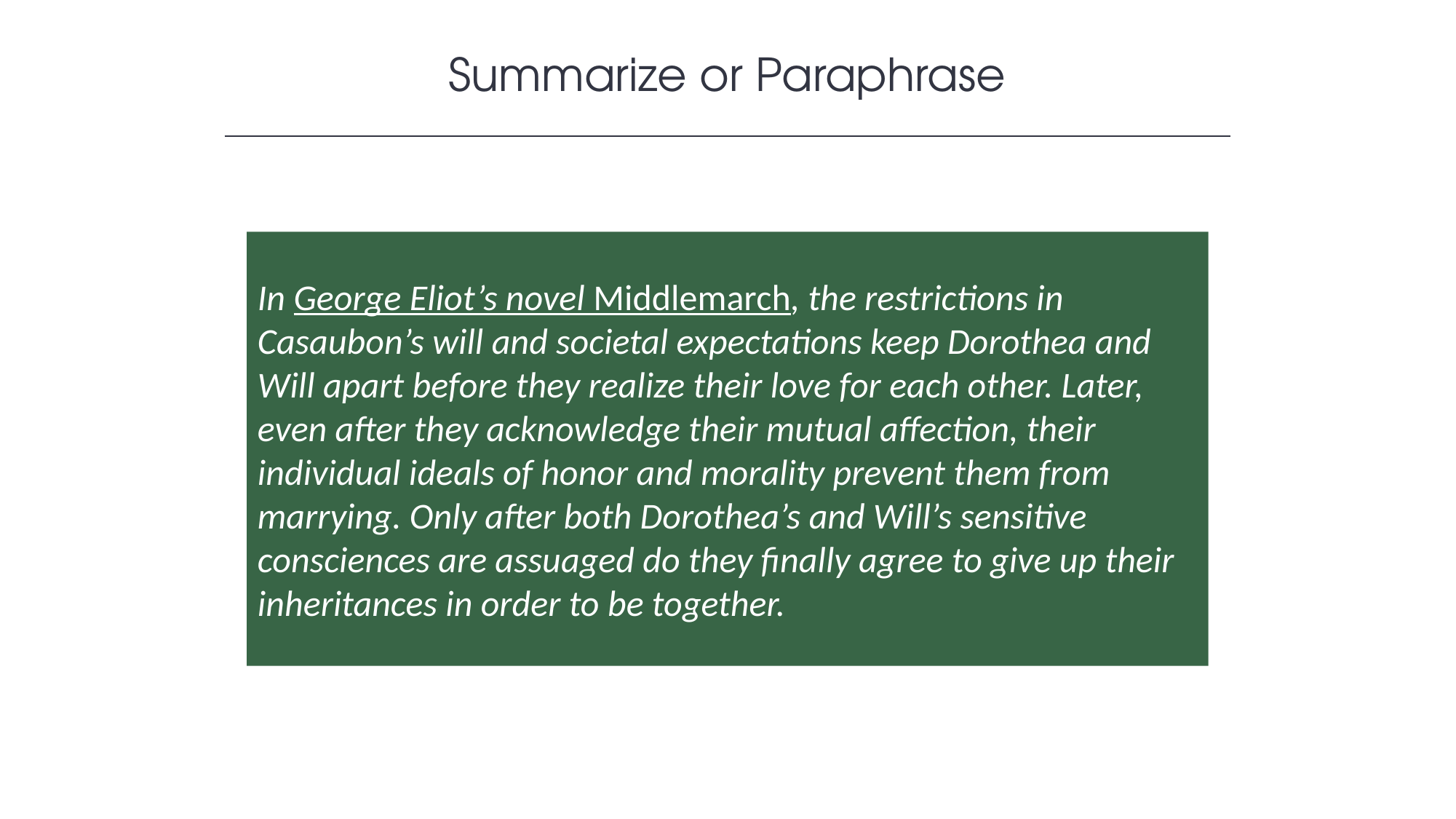

Summarize or Paraphrase
HAWKES LEARNING

In George Eliot’s novel Middlemarch, the restrictions in Casaubon’s will and societal expectations keep Dorothea and Will apart before they realize their love for each other. Later, even after they acknowledge their mutual affection, their individual ideals of honor and morality prevent them from marrying. Only after both Dorothea’s and Will’s sensitive consciences are assuaged do they finally agree to give up their inheritances in order to be together.